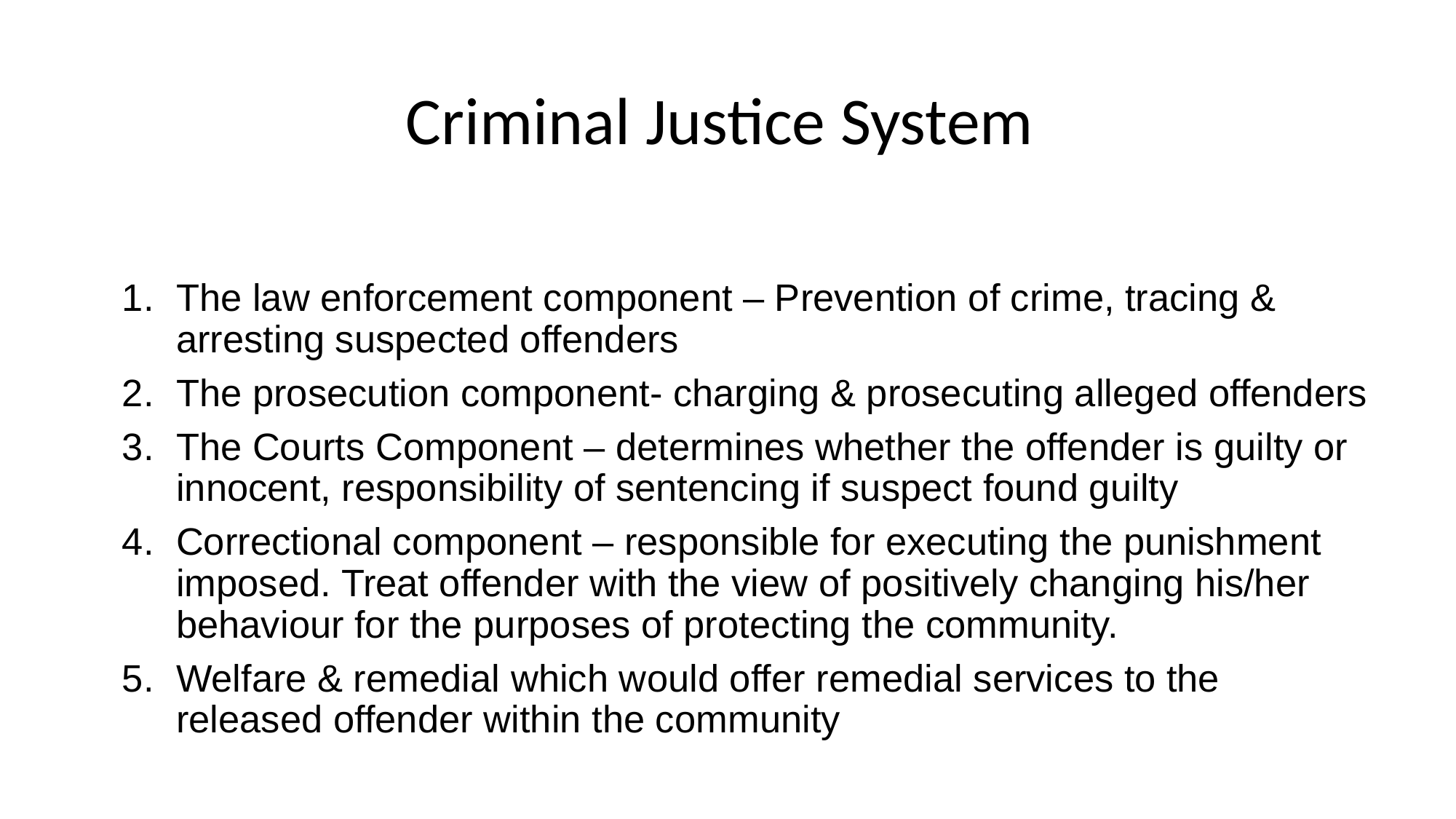

# Criminal Justice System

The law enforcement component – Prevention of crime, tracing & arresting suspected offenders
The prosecution component- charging & prosecuting alleged offenders
The Courts Component – determines whether the offender is guilty or innocent, responsibility of sentencing if suspect found guilty
Correctional component – responsible for executing the punishment imposed. Treat offender with the view of positively changing his/her behaviour for the purposes of protecting the community.
Welfare & remedial which would offer remedial services to the released offender within the community